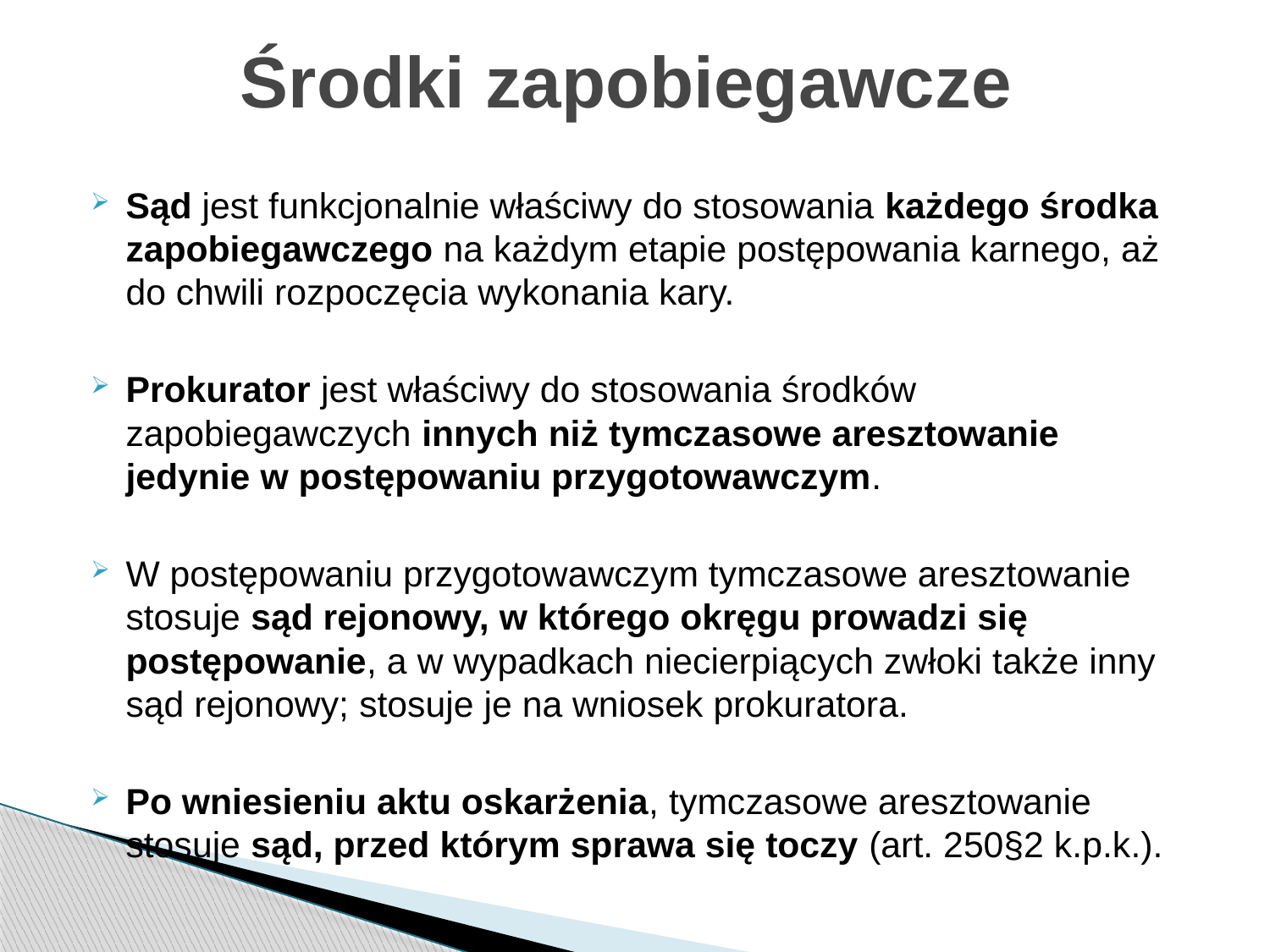

# Środki zapobiegawcze
Sąd jest funkcjonalnie właściwy do stosowania każdego środka zapobiegawczego na każdym etapie postępowania karnego, aż do chwili rozpoczęcia wykonania kary.

Prokurator jest właściwy do stosowania środków zapobiegawczych innych niż tymczasowe aresztowanie jedynie w postępowaniu przygotowawczym.

W postępowaniu przygotowawczym tymczasowe aresztowanie stosuje sąd rejonowy, w którego okręgu prowadzi się postępowanie, a w wypadkach niecierpiących zwłoki także inny sąd rejonowy; stosuje je na wniosek prokuratora.

Po wniesieniu aktu oskarżenia, tymczasowe aresztowanie stosuje sąd, przed którym sprawa się toczy (art. 250§2 k.p.k.).